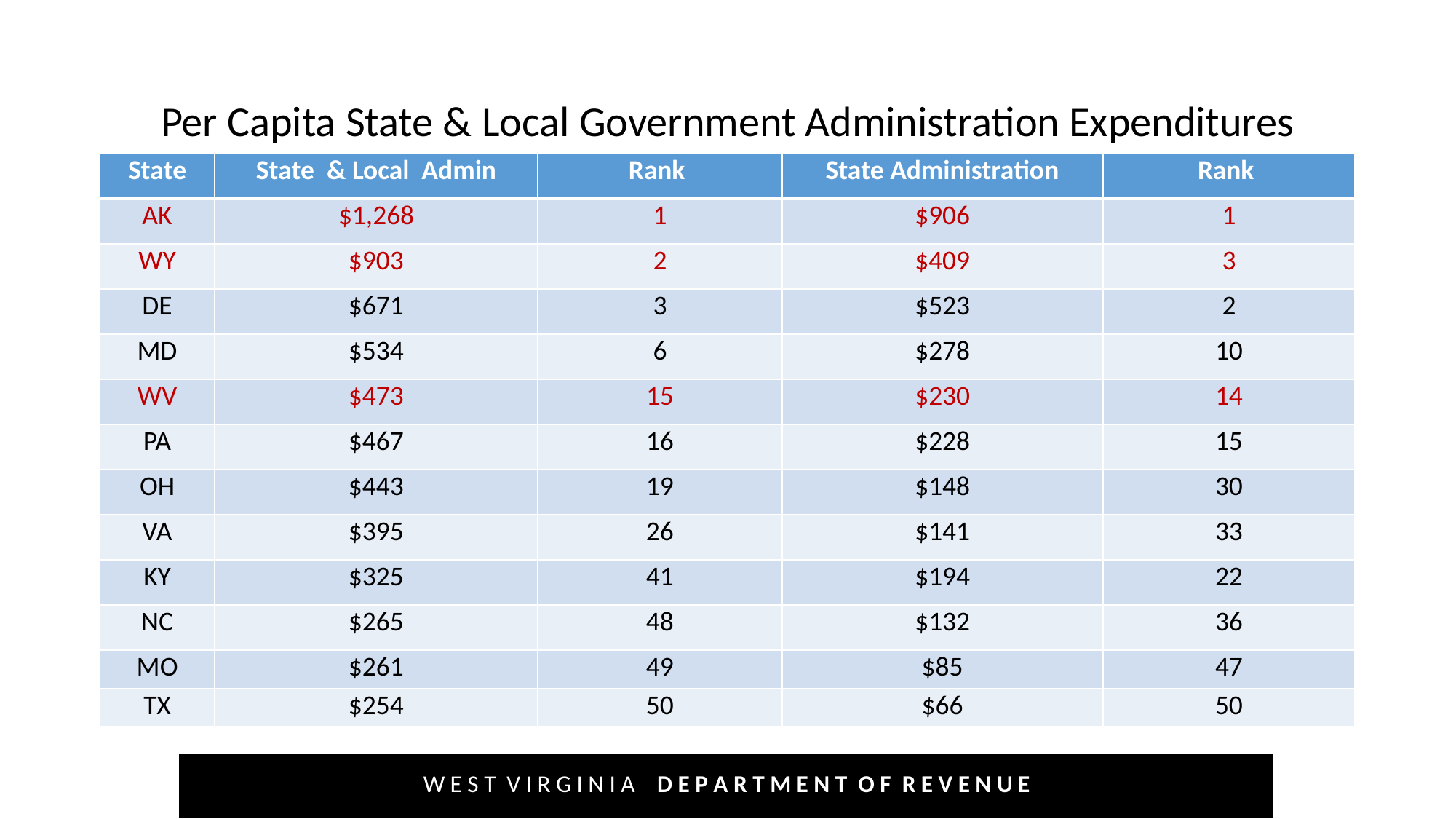

# Per Capita State & Local Government Administration Expenditures
| State | State & Local Admin | Rank | State Administration | Rank |
| --- | --- | --- | --- | --- |
| AK | $1,268 | 1 | $906 | 1 |
| WY | $903 | 2 | $409 | 3 |
| DE | $671 | 3 | $523 | 2 |
| MD | $534 | 6 | $278 | 10 |
| WV | $473 | 15 | $230 | 14 |
| PA | $467 | 16 | $228 | 15 |
| OH | $443 | 19 | $148 | 30 |
| VA | $395 | 26 | $141 | 33 |
| KY | $325 | 41 | $194 | 22 |
| NC | $265 | 48 | $132 | 36 |
| MO | $261 | 49 | $85 | 47 |
| TX | $254 | 50 | $66 | 50 |

W E S T  V I R G I N I A    D E P A R T M E N T  O F  R E V E N U E